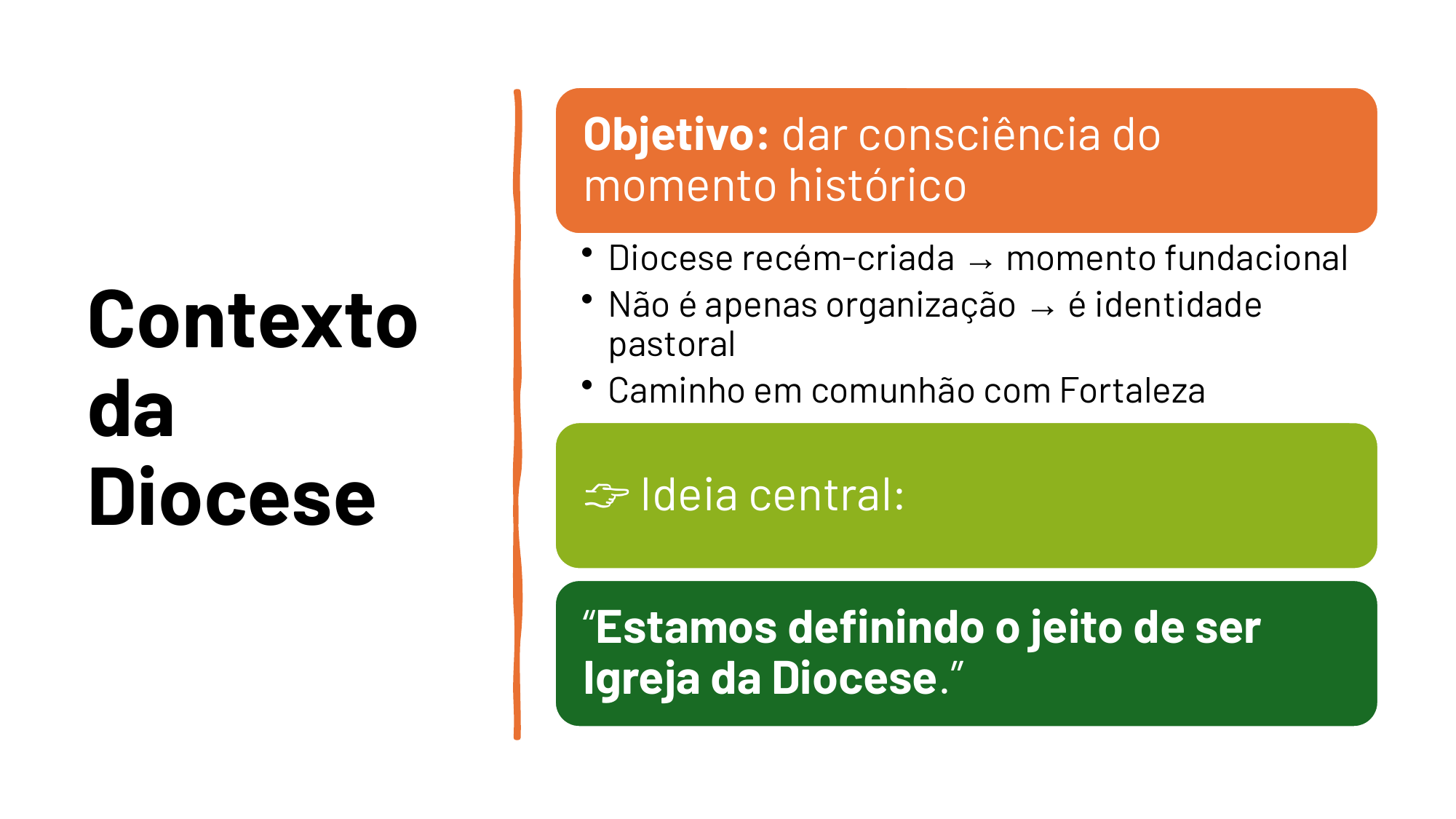

Objetivo: dar consciência do momento histórico
Diocese recém-criada → momento fundacional
Não é apenas organização → é identidade pastoral
Caminho em comunhão com Fortaleza
👉 Ideia central:
“Estamos definindo o jeito de ser Igreja da Diocese.”
# Contexto da Diocese